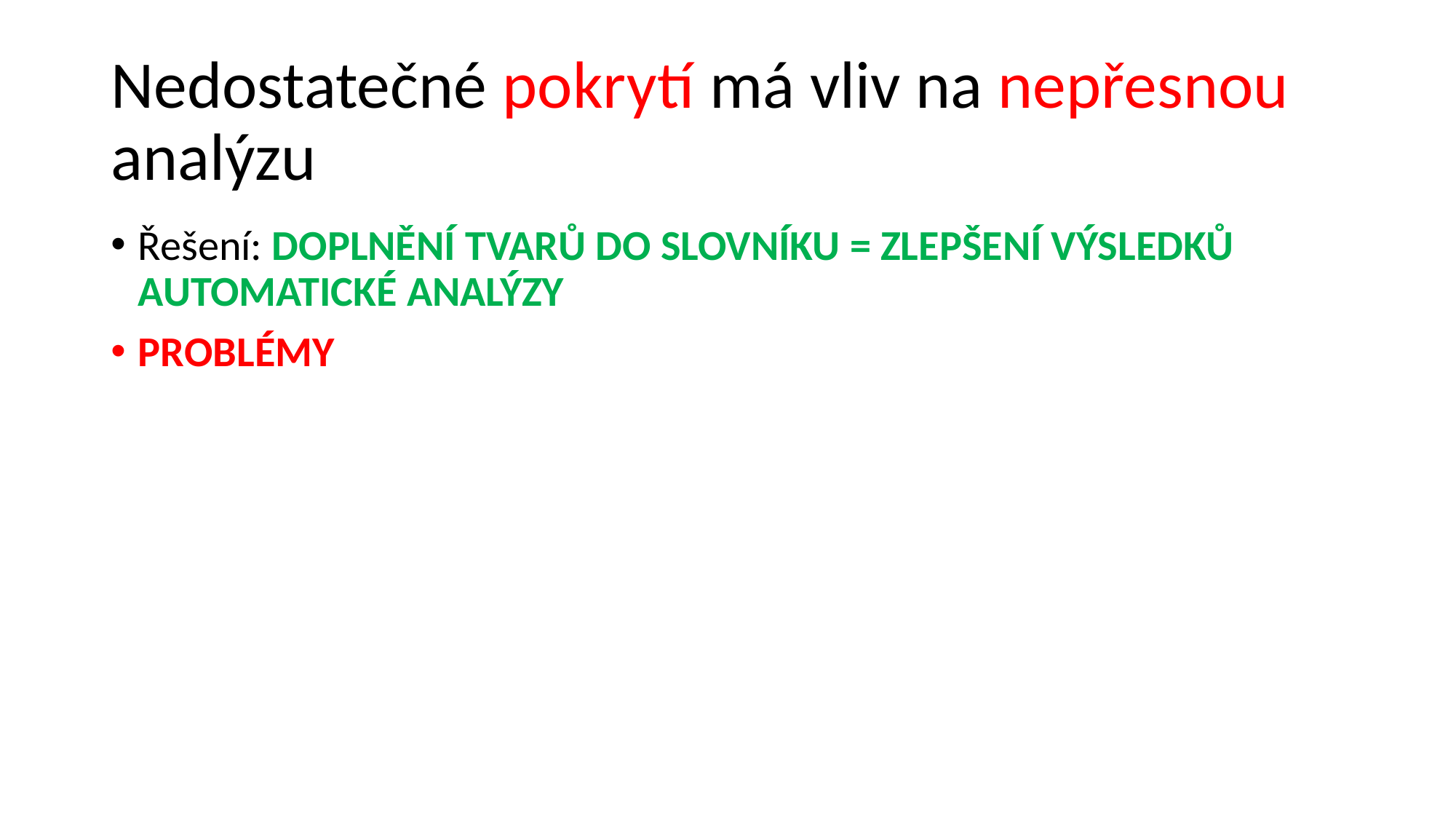

# Nedostatečné pokrytí má vliv na nepřesnou analýzu
Řešení: DOPLNĚNÍ TVARŮ DO SLOVNÍKU = ZLEPŠENÍ VÝSLEDKŮ AUTOMATICKÉ ANALÝZY
PROBLÉMY